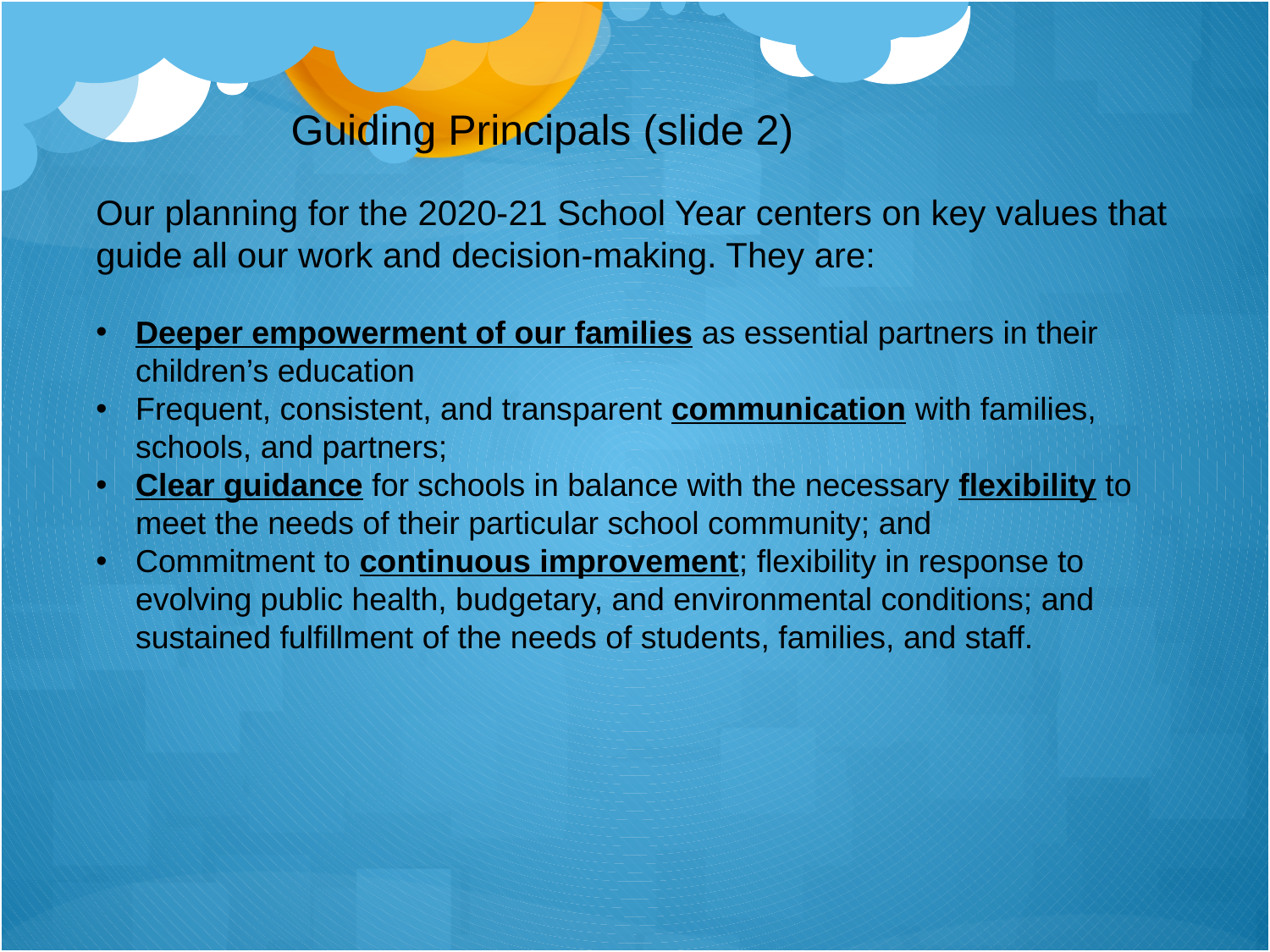

Guiding Principals (slide 2)

Our planning for the 2020-21 School Year centers on key values that guide all our work and decision-making. They are:

Deeper empowerment of our families as essential partners in their children’s education
Frequent, consistent, and transparent communication with families, schools, and partners;
Clear guidance for schools in balance with the necessary flexibility to meet the needs of their particular school community; and
Commitment to continuous improvement; flexibility in response to evolving public health, budgetary, and environmental conditions; and sustained fulfillment of the needs of students, families, and staff.